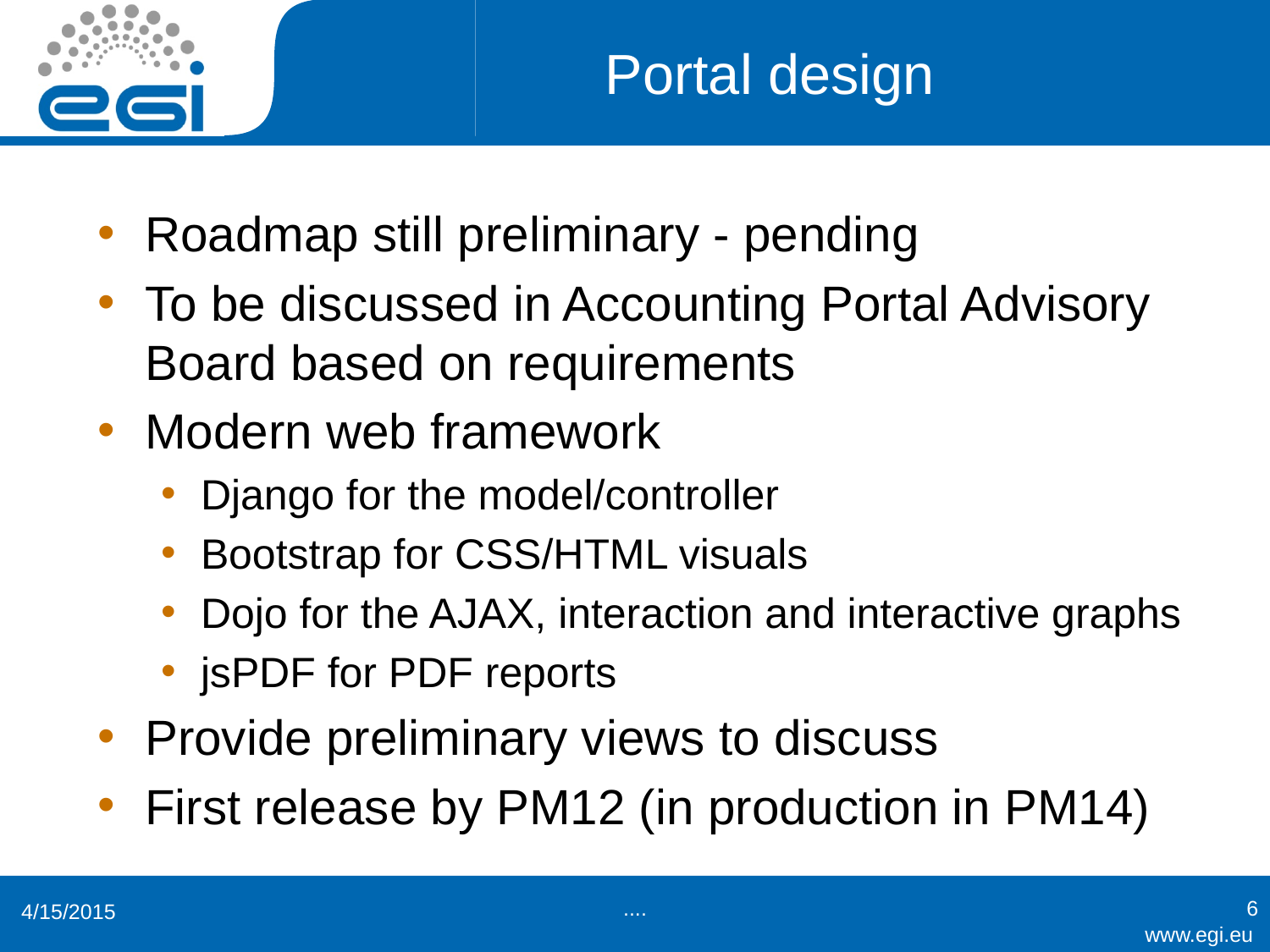

# Portal design
Roadmap still preliminary - pending
To be discussed in Accounting Portal Advisory Board based on requirements
Modern web framework
Django for the model/controller
Bootstrap for CSS/HTML visuals
Dojo for the AJAX, interaction and interactive graphs
jsPDF for PDF reports
Provide preliminary views to discuss
First release by PM12 (in production in PM14)

....
6
4/15/2015